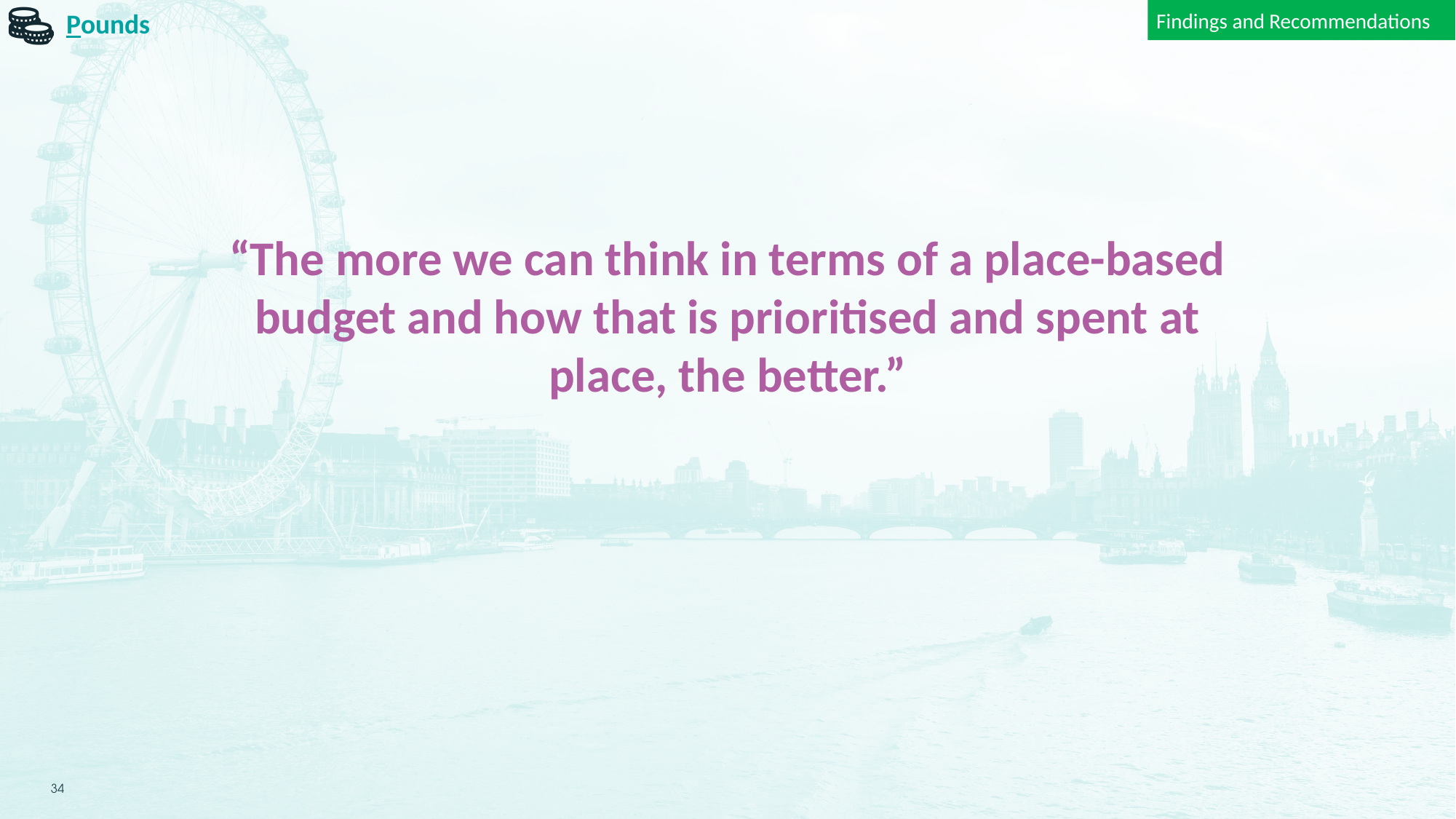

Findings and Recommendations

Pounds
“The more we can think in terms of a place-based budget and how that is prioritised and spent at place, the better.”